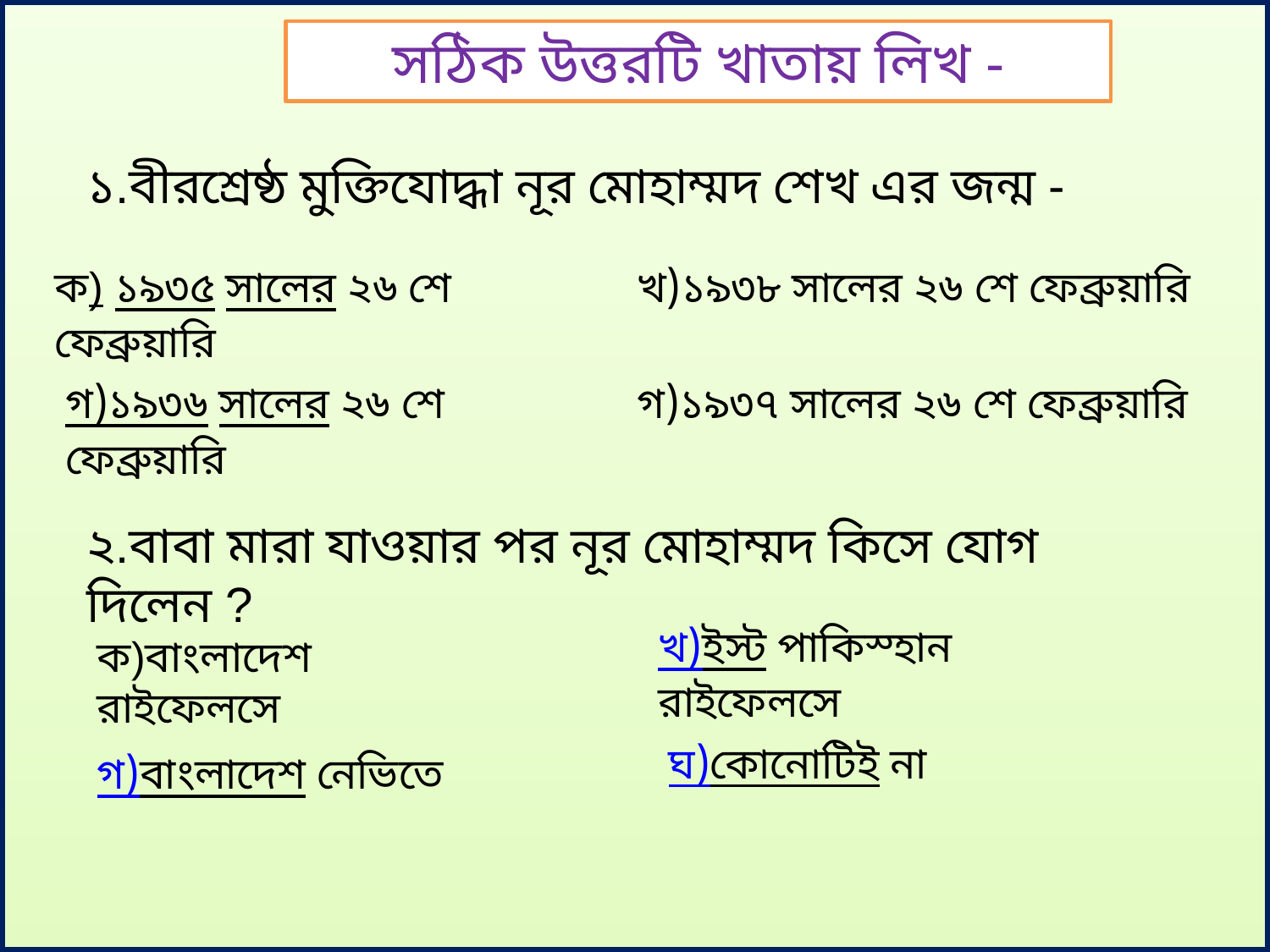

সঠিক উত্তরটি খাতায় লিখ -
১.বীরশ্রেষ্ঠ মুক্তিযোদ্ধা নূর মোহাম্মদ শেখ এর জন্ম -
ক) ১৯৩৫ সালের ২৬ শে ফেব্রুয়ারি
খ)১৯৩৮ সালের ২৬ শে ফেব্রুয়ারি
গ)১৯৩৬ সালের ২৬ শে ফেব্রুয়ারি
গ)১৯৩৭ সালের ২৬ শে ফেব্রুয়ারি
২.বাবা মারা যাওয়ার পর নূর মোহাম্মদ কিসে যোগ দিলেন ?
খ)ইস্ট পাকিস্হান রাইফেলসে
ক)বাংলাদেশ রাইফেলসে
ঘ)কোনোটিই না
গ)বাংলাদেশ নেভিতে